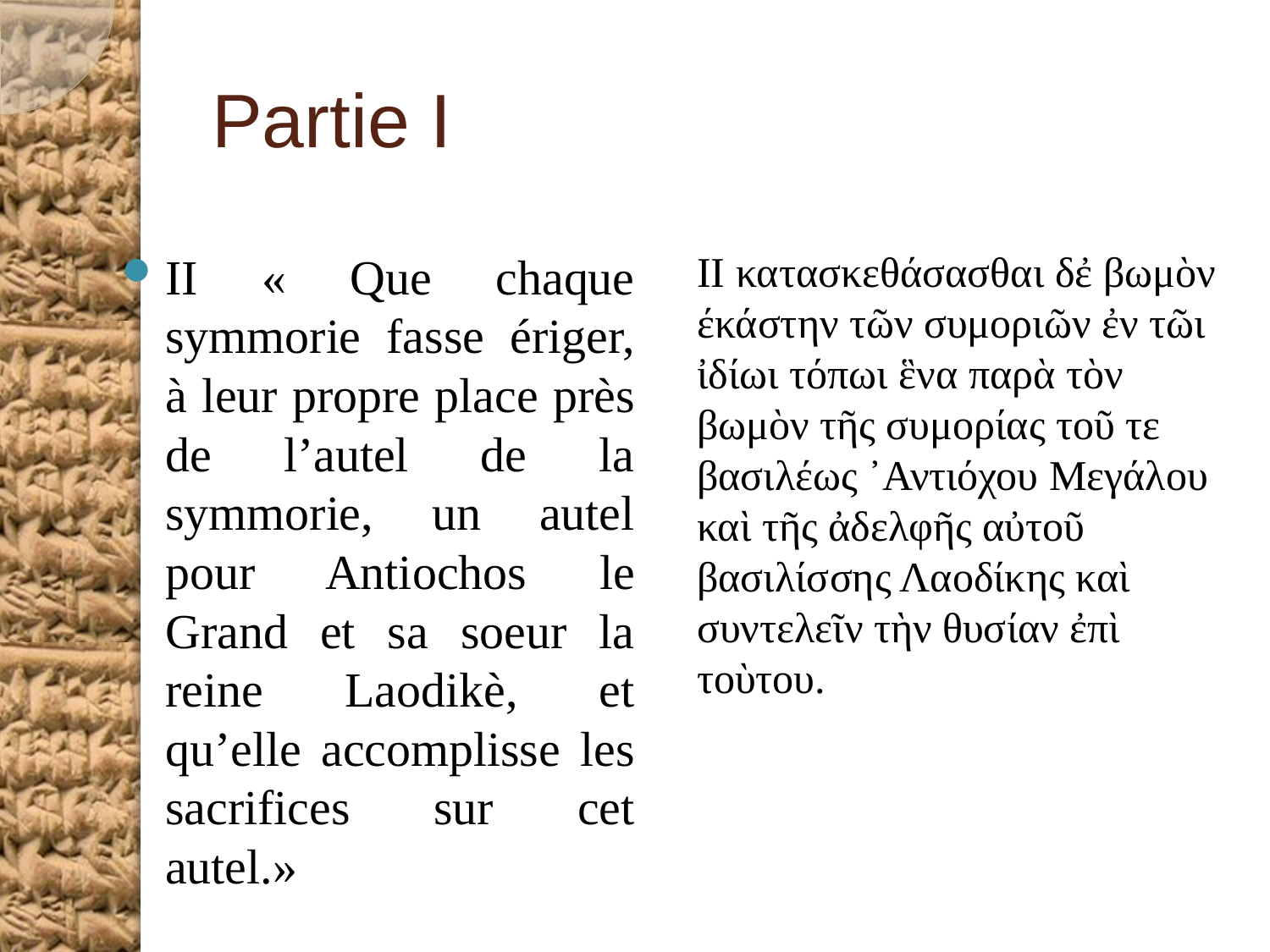

# Partie I
II « Que chaque symmorie fasse ériger, à leur propre place près de l’autel de la symmorie, un autel pour Antiochos le Grand et sa soeur la reine Laodikè, et qu’elle accomplisse les sacrifices sur cet autel.»

II κατασκεθάσασθαι δἐ βωμὸν έκάστην τῶν συμοριῶν ἐν τῶι ἰδίωι τόπωι ἓνα παρὰ τὸν βωμὸν τῆς συμορίας τοῦ τε βασιλέως ᾽Αντιόχου Μεγάλου καὶ τῆς ἀδελφῆς αὐτοῦ βασιλίσσης Λαοδίκης καὶ συντελεῖν τὴν θυσίαν ἐπὶ τοὺτου.